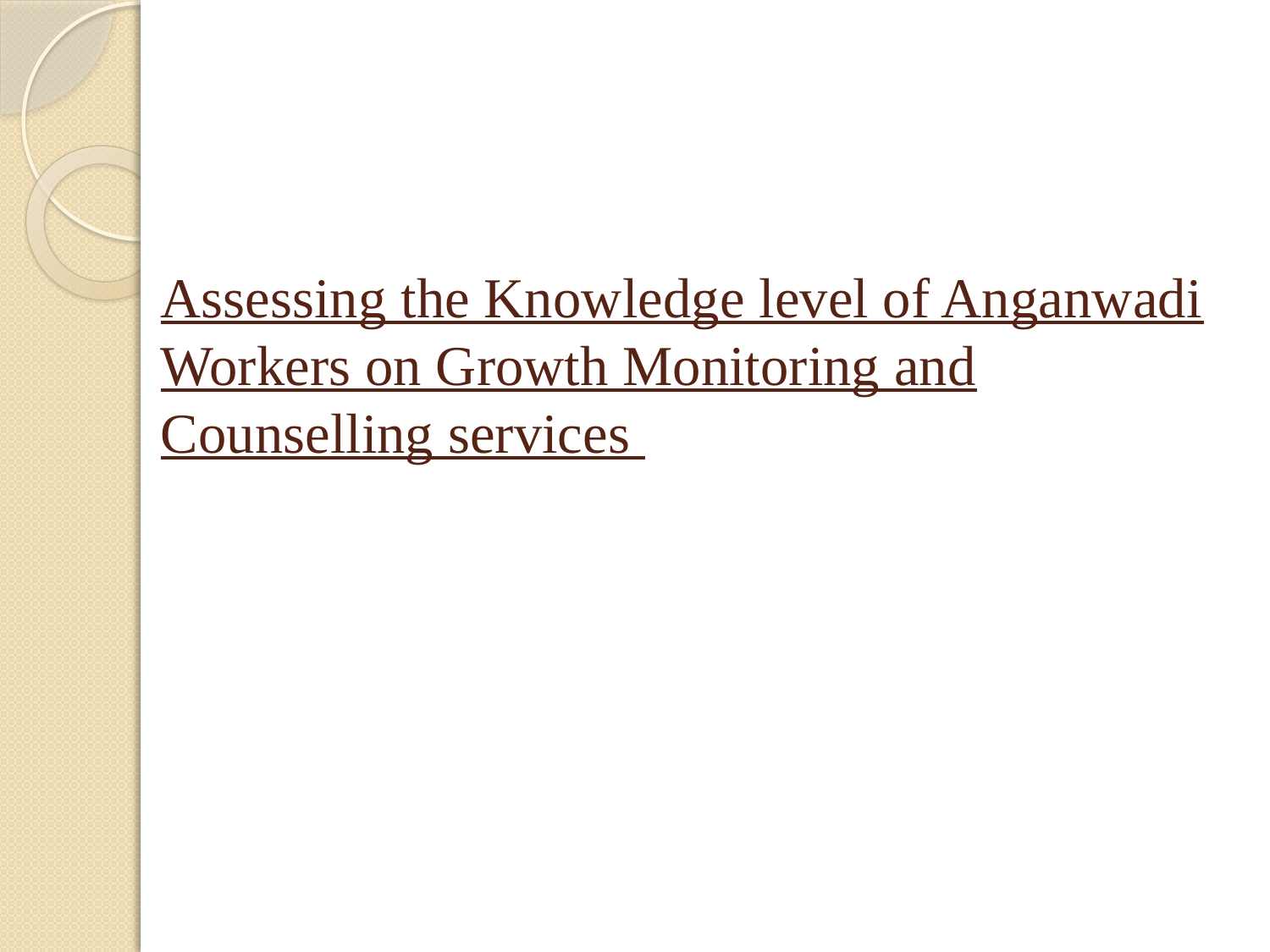

# Assessing the Knowledge level of Anganwadi Workers on Growth Monitoring and Counselling services